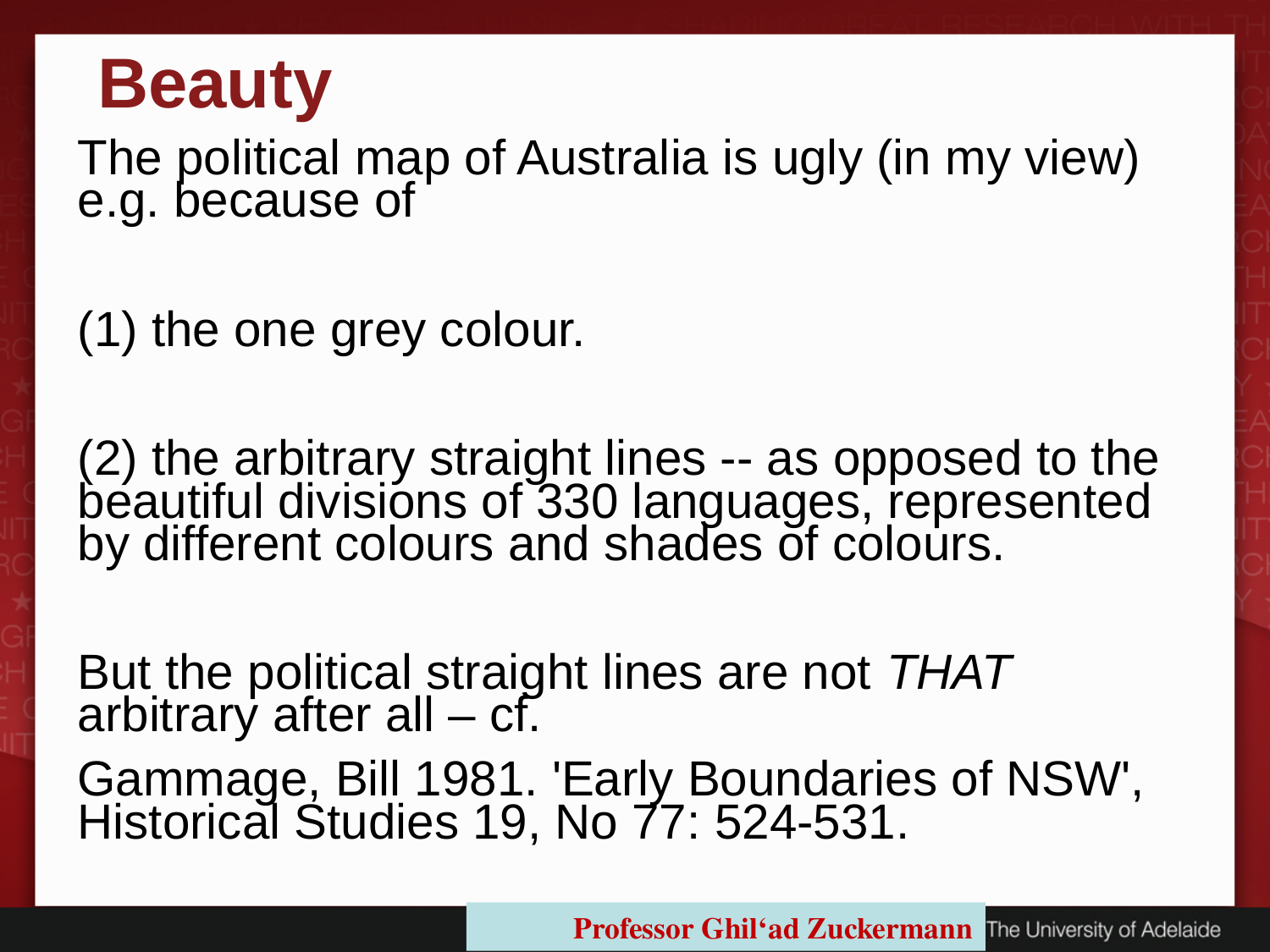

Beauty
The political map of Australia is ugly (in my view) e.g. because of

(1) the one grey colour.

(2) the arbitrary straight lines -- as opposed to the beautiful divisions of 330 languages, represented by different colours and shades of colours.

But the political straight lines are not THAT arbitrary after all – cf.
Gammage, Bill 1981. 'Early Boundaries of NSW', Historical Studies 19, No 77: 524-531.

Professor Ghil‘ad Zuckermann